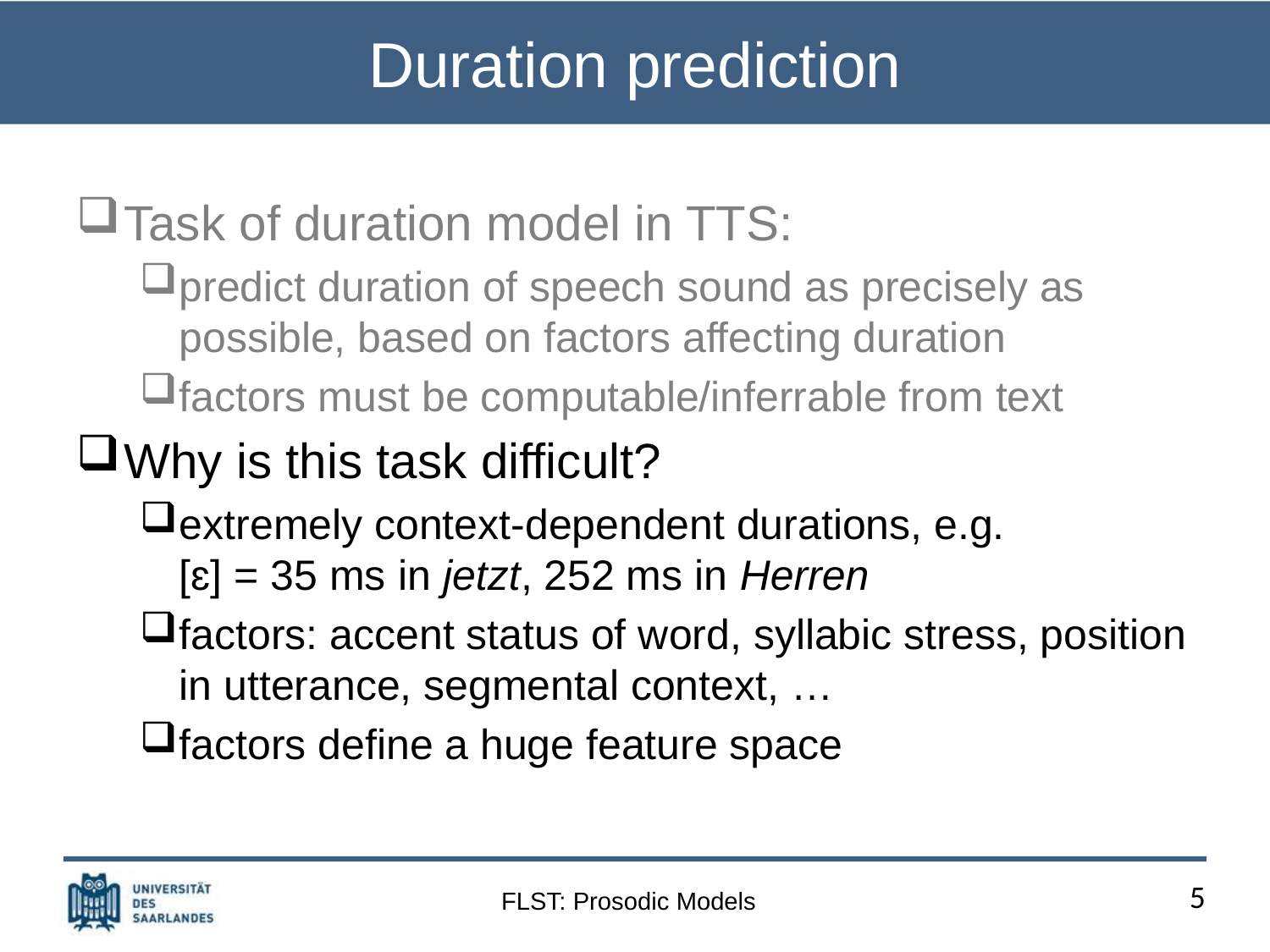

# Duration prediction
Task of duration model in TTS:
predict duration of speech sound as precisely as possible, based on factors affecting duration
factors must be computable/inferrable from text
Why is this task difficult?
extremely context-dependent durations, e.g.              [ɛ] = 35 ms in jetzt, 252 ms in Herren
factors: accent status of word, syllabic stress, position in utterance, segmental context, …
factors define a huge feature space
5